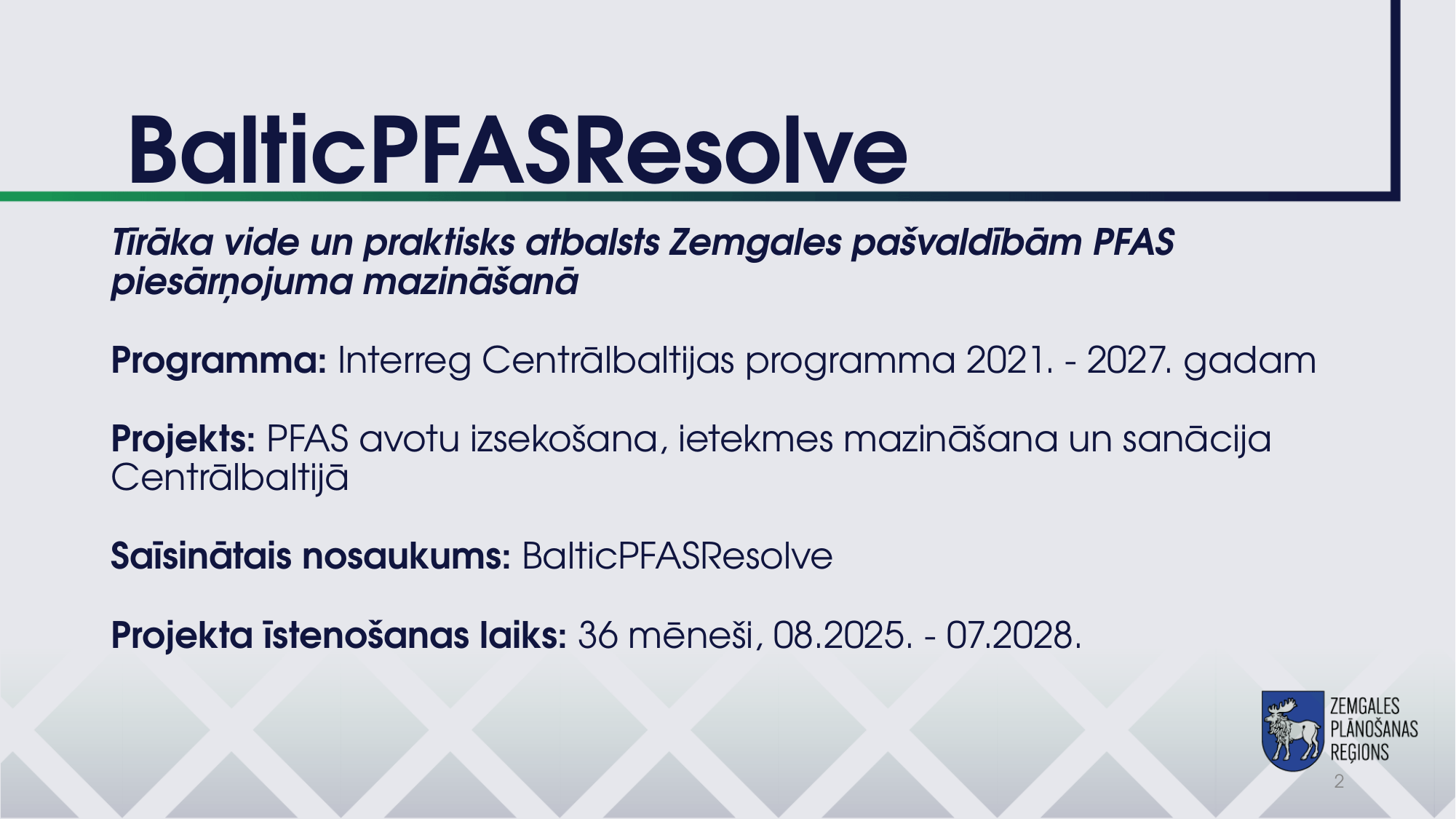

# BalticPFASResolve
Tīrāka vide un praktisks atbalsts Zemgales pašvaldībām PFAS piesārņojuma mazināšanā

Programma: Interreg Centrālbaltijas programma 2021. - 2027. gadam

Projekts: PFAS avotu izsekošana, ietekmes mazināšana un sanācija Centrālbaltijā

Saīsinātais nosaukums: BalticPFASResolve

Projekta īstenošanas laiks: 36 mēneši, 08.2025. - 07.2028.
2